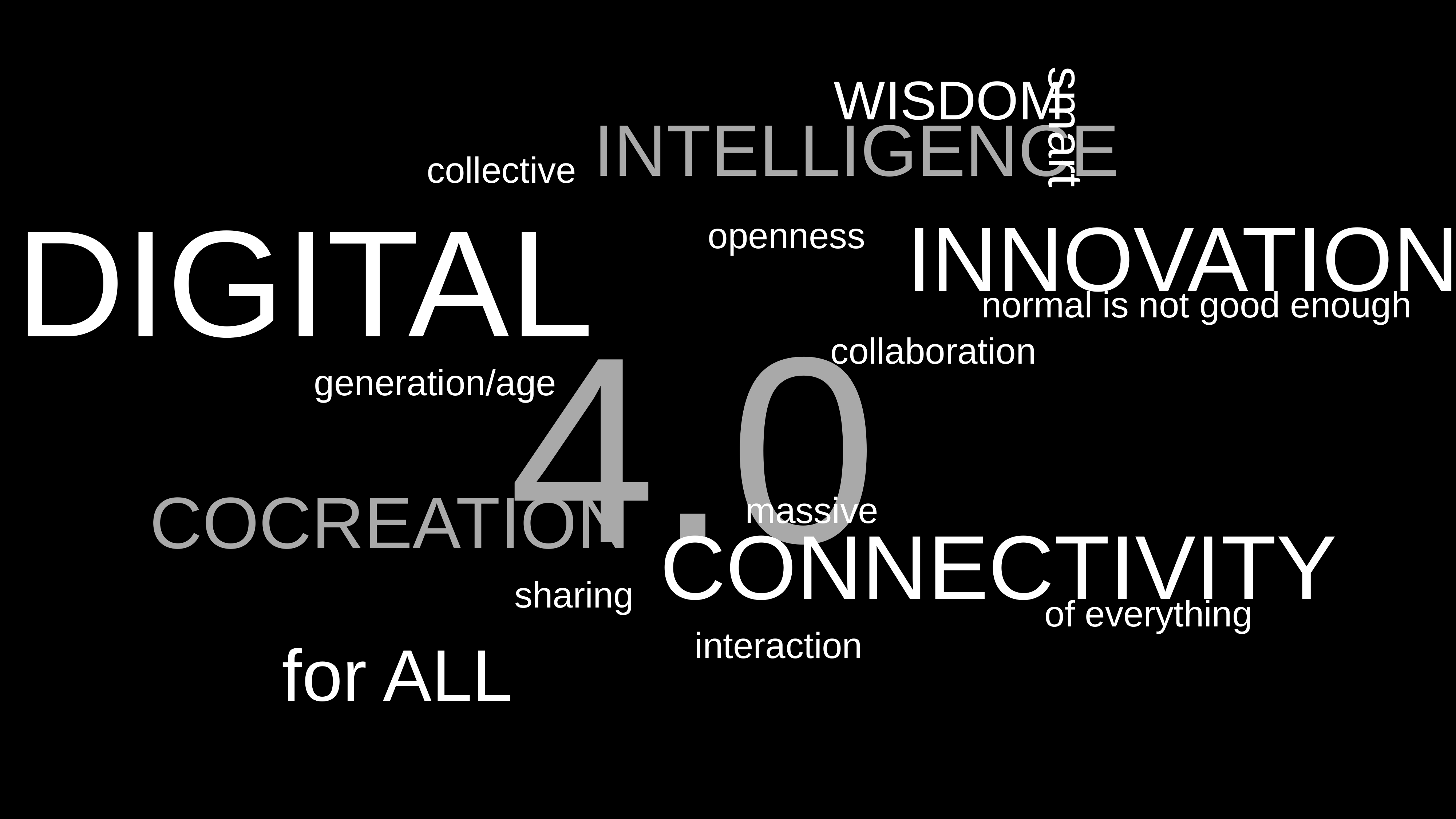

WISDOM
smart
INTELLIGENCE
collective
openness
normal is not good enough
collaboration
generation/age
sharing
interaction
for ALL
DIGITAL
INNOVATION
4.0
COCREATION
massive
CONNECTIVITY
of everything